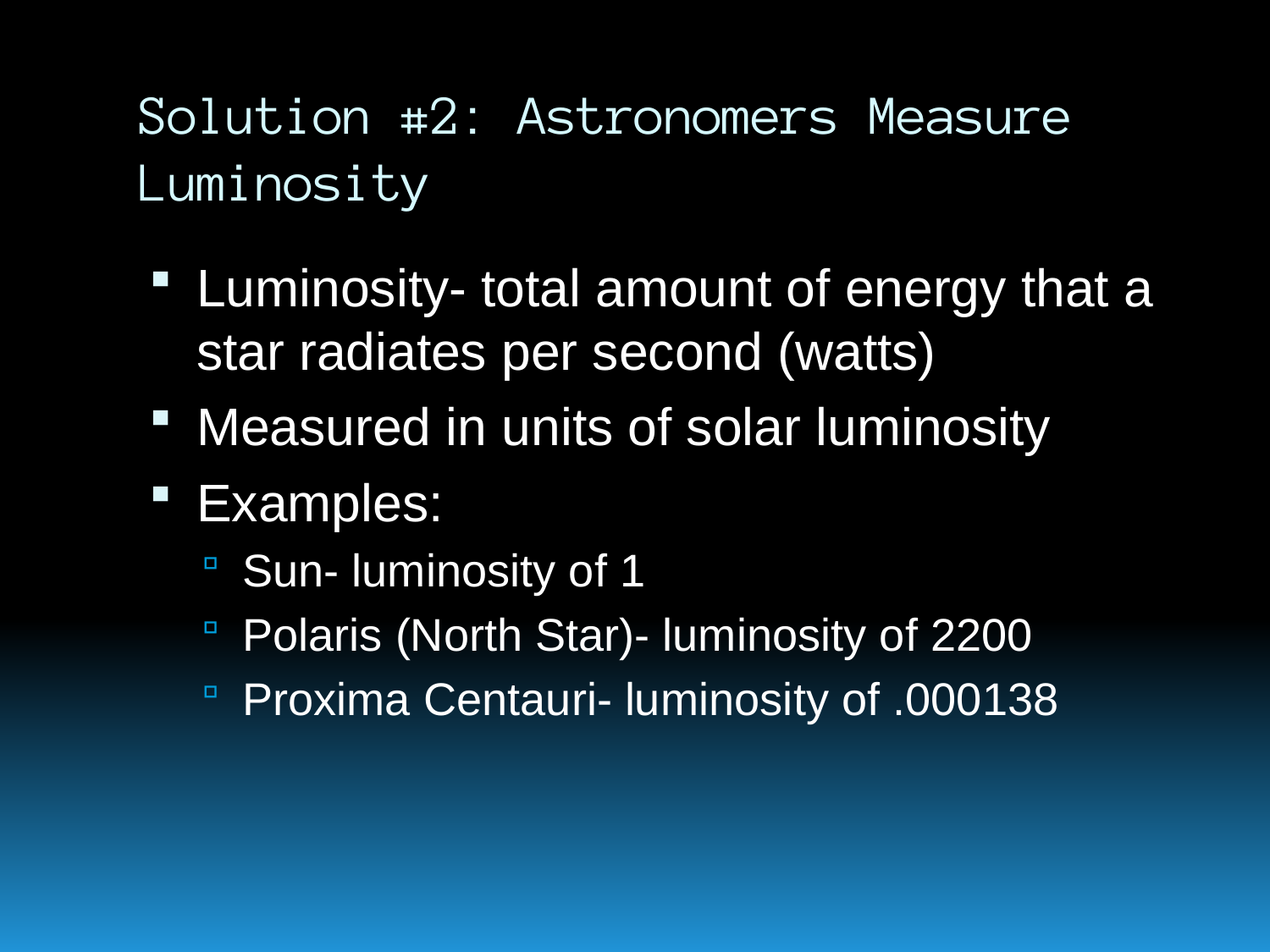

# Solution #2: Astronomers Measure Luminosity
Luminosity- total amount of energy that a star radiates per second (watts)
Measured in units of solar luminosity
Examples:
Sun- luminosity of 1
Polaris (North Star)- luminosity of 2200
Proxima Centauri- luminosity of .000138